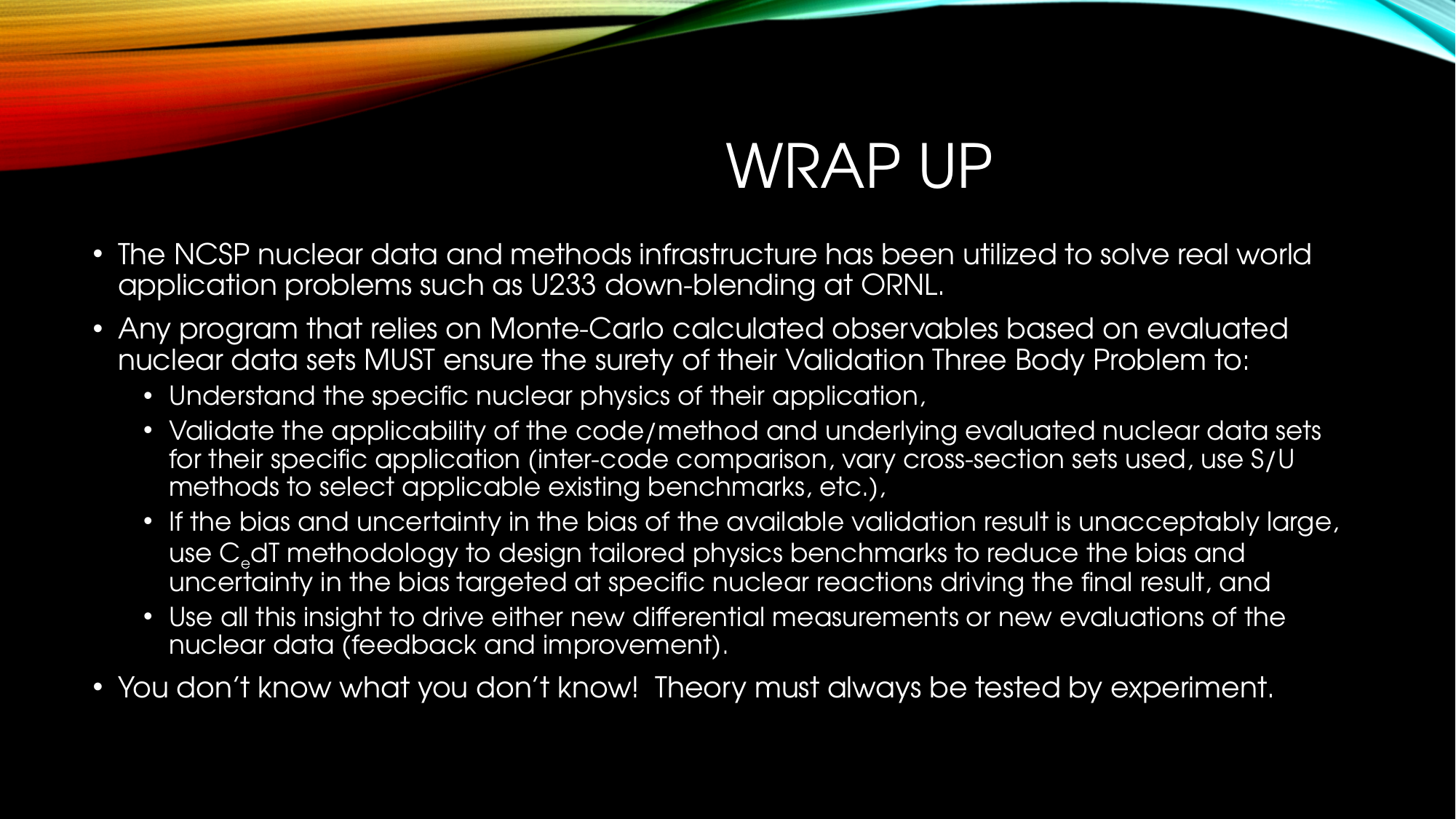

# Wrap Up
The NCSP nuclear data and methods infrastructure has been utilized to solve real world application problems such as U233 down-blending at ORNL.
Any program that relies on Monte-Carlo calculated observables based on evaluated nuclear data sets MUST ensure the surety of their Validation Three Body Problem to:
Understand the specific nuclear physics of their application,
Validate the applicability of the code/method and underlying evaluated nuclear data sets for their specific application (inter-code comparison, vary cross-section sets used, use S/U methods to select applicable existing benchmarks, etc.),
If the bias and uncertainty in the bias of the available validation result is unacceptably large, use CedT methodology to design tailored physics benchmarks to reduce the bias and uncertainty in the bias targeted at specific nuclear reactions driving the final result, and
Use all this insight to drive either new differential measurements or new evaluations of the nuclear data (feedback and improvement).
You don’t know what you don’t know!  Theory must always be tested by experiment.